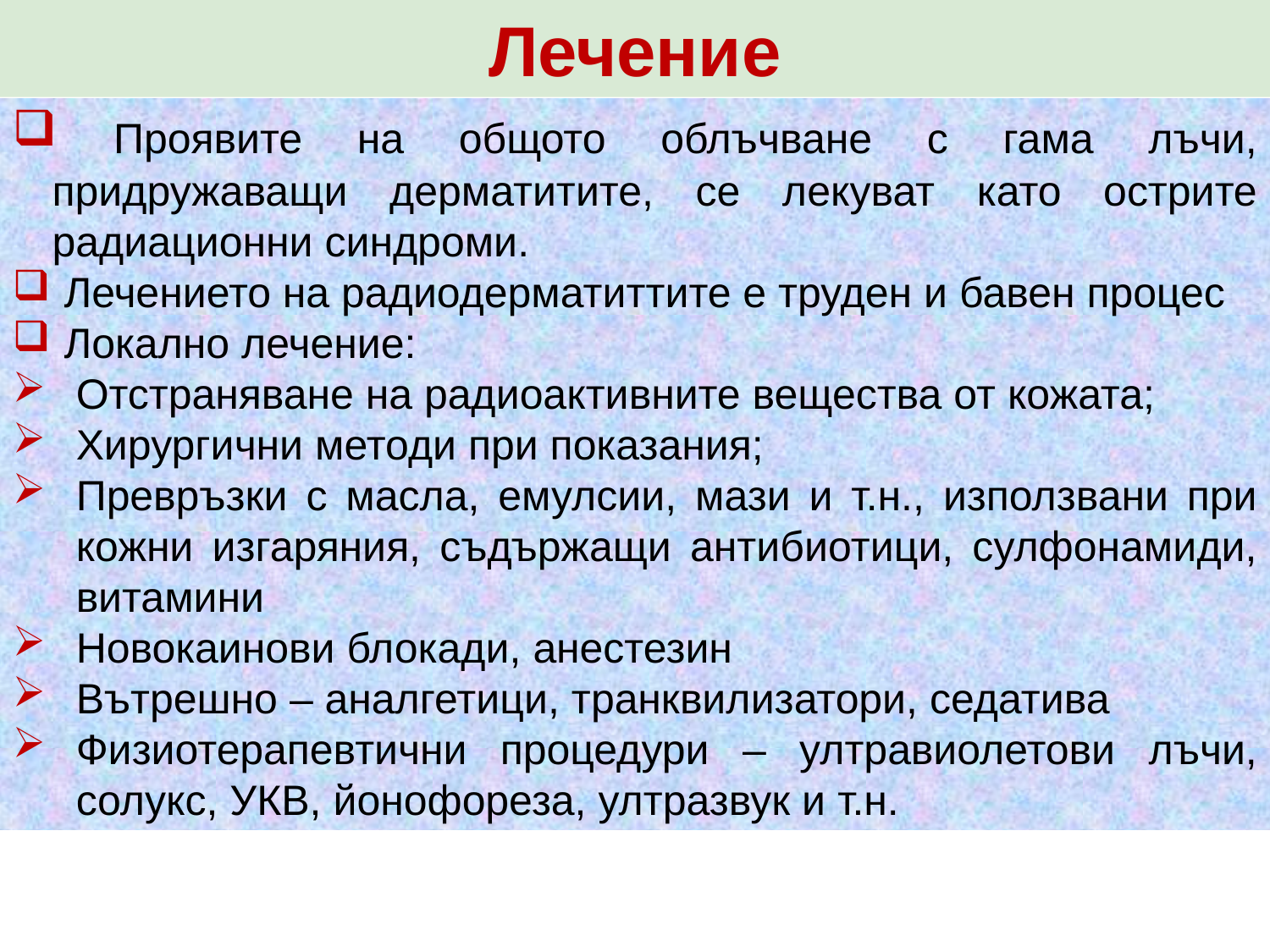

Лечение
 Проявите на общото облъчване с гама лъчи, придружаващи дерматитите, се лекуват като острите радиационни синдроми.
 Лечението на радиодерматиттите е труден и бавен процес
 Локално лечение:
Отстраняване на радиоактивните вещества от кожата;
Хирургични методи при показания;
Превръзки с масла, емулсии, мази и т.н., използвани при кожни изгаряния, съдържащи антибиотици, сулфонамиди, витамини
Новокаинови блокади, анестезин
Вътрешно – аналгетици, транквилизатори, седатива
Физиотерапевтични процедури – ултравиолетови лъчи, солукс, УКВ, йонофореза, ултразвук и т.н.